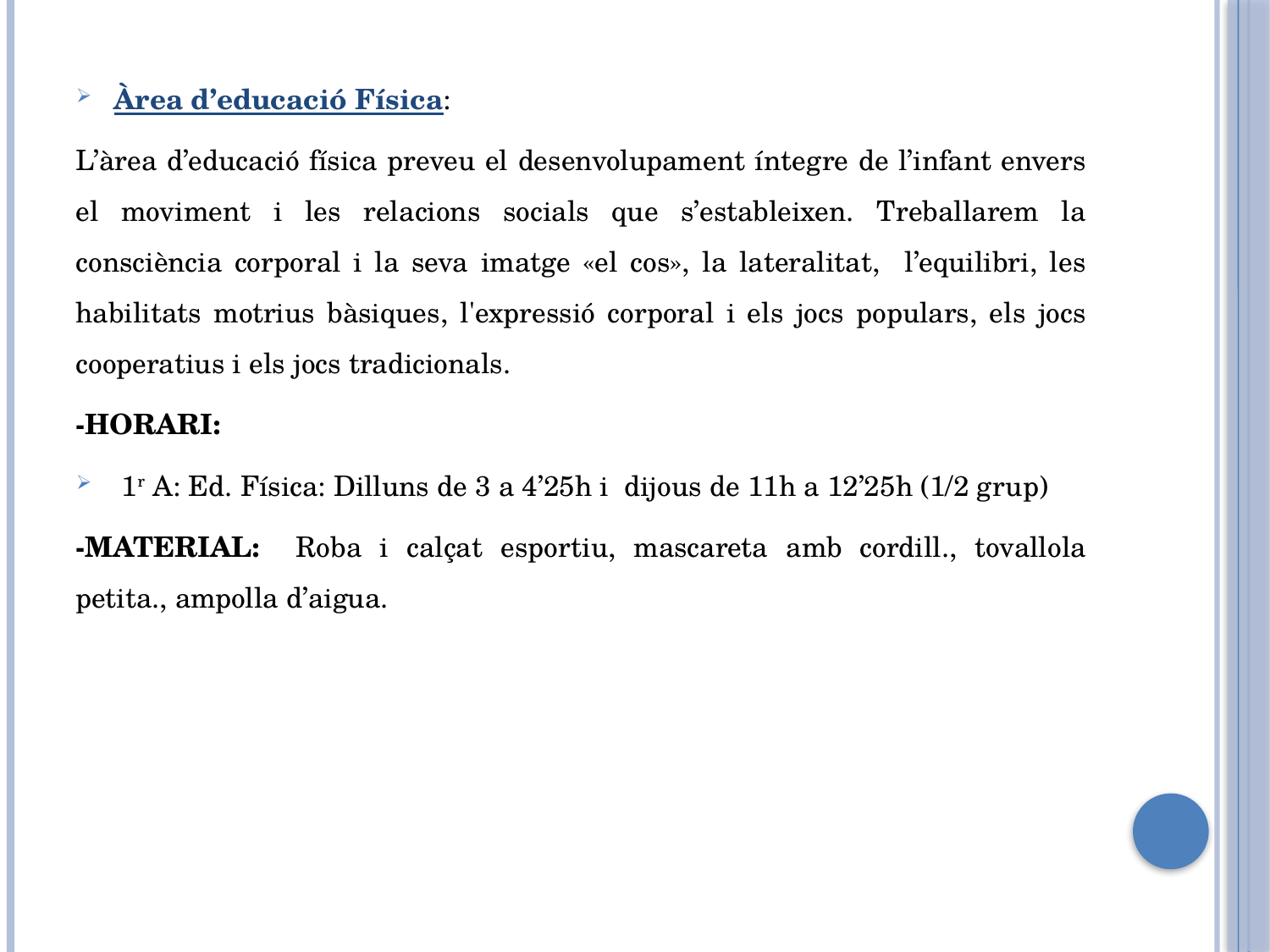

Àrea d’educació Física:
L’àrea d’educació física preveu el desenvolupament íntegre de l’infant envers el moviment i les relacions socials que s’estableixen. Treballarem la consciència corporal i la seva imatge «el cos», la lateralitat,  l’equilibri, les habilitats motrius bàsiques, l'expressió corporal i els jocs populars, els jocs cooperatius i els jocs tradicionals.
-HORARI:
 1r A: Ed. Física: Dilluns de 3 a 4’25h i  dijous de 11h a 12’25h (1/2 grup)
-MATERIAL:  Roba i calçat esportiu, mascareta amb cordill., tovallola petita., ampolla d’aigua.